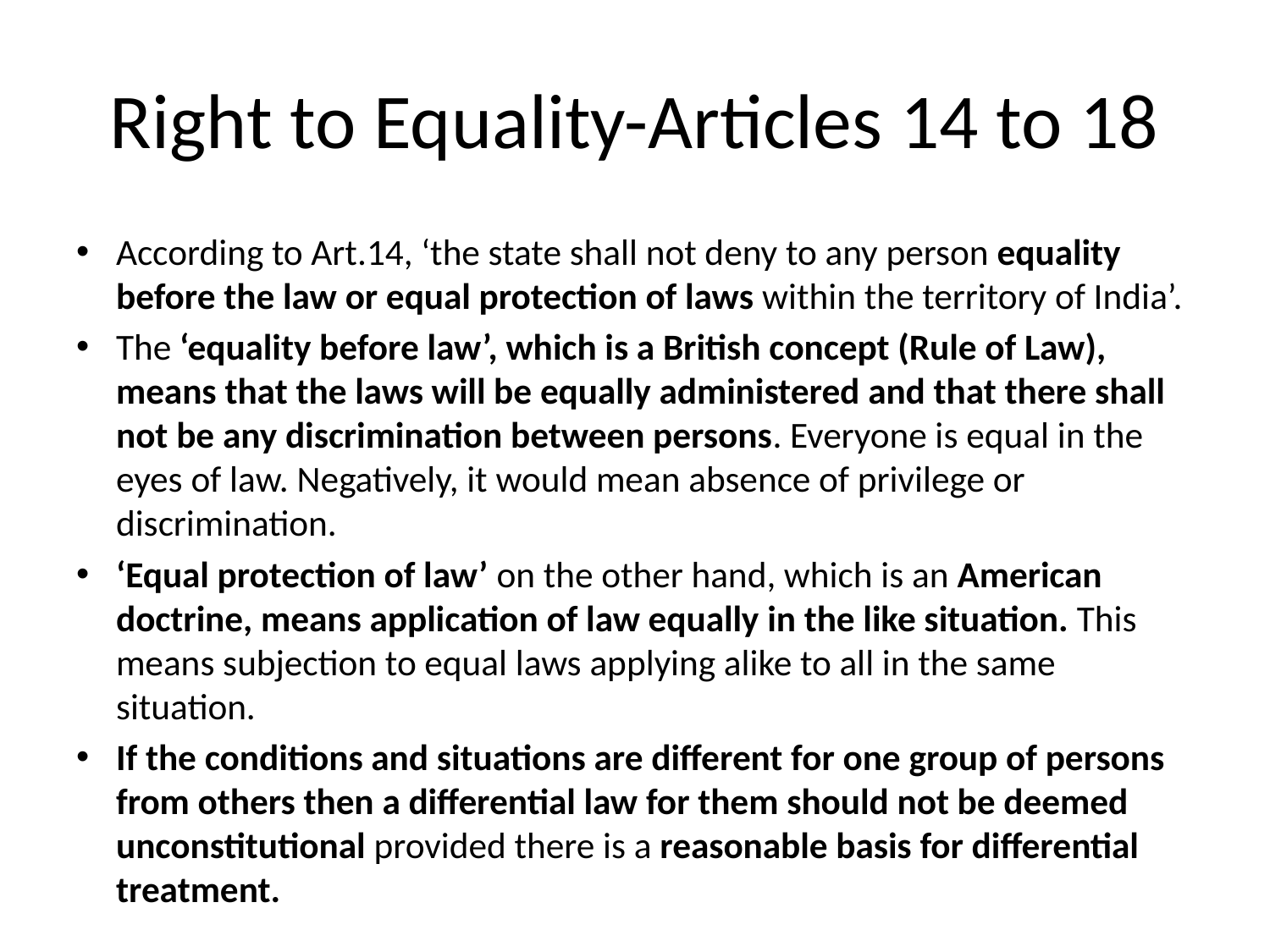

# Right to Equality-Articles 14 to 18
According to Art.14, ‘the state shall not deny to any person equality before the law or equal protection of laws within the territory of India’.
The ‘equality before law’, which is a British concept (Rule of Law), means that the laws will be equally administered and that there shall not be any discrimination between persons. Everyone is equal in the eyes of law. Negatively, it would mean absence of privilege or discrimination.
‘Equal protection of law’ on the other hand, which is an American doctrine, means application of law equally in the like situation. This means subjection to equal laws applying alike to all in the same situation.
If the conditions and situations are different for one group of persons from others then a differential law for them should not be deemed unconstitutional provided there is a reasonable basis for differential treatment.